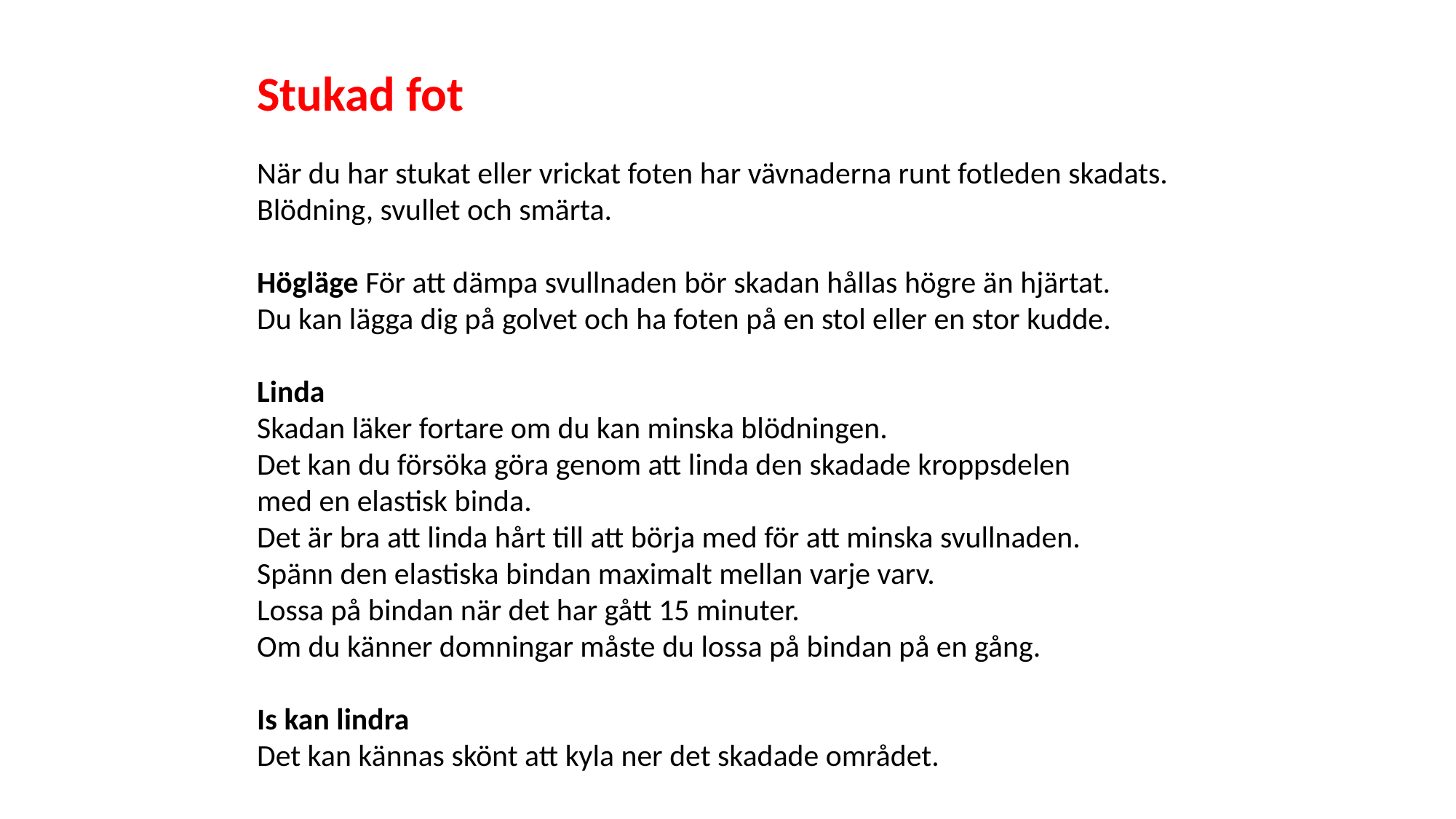

Stukad fot

När du har stukat eller vrickat foten har vävnaderna runt fotleden skadats.
Blödning, svullet och smärta.

Högläge För att dämpa svullnaden bör skadan hållas högre än hjärtat.
Du kan lägga dig på golvet och ha foten på en stol eller en stor kudde.

Linda
Skadan läker fortare om du kan minska blödningen.
Det kan du försöka göra genom att linda den skadade kroppsdelen
med en elastisk binda.
Det är bra att linda hårt till att börja med för att minska svullnaden.
Spänn den elastiska bindan maximalt mellan varje varv.
Lossa på bindan när det har gått 15 minuter.
Om du känner domningar måste du lossa på bindan på en gång.

Is kan lindra
Det kan kännas skönt att kyla ner det skadade området.